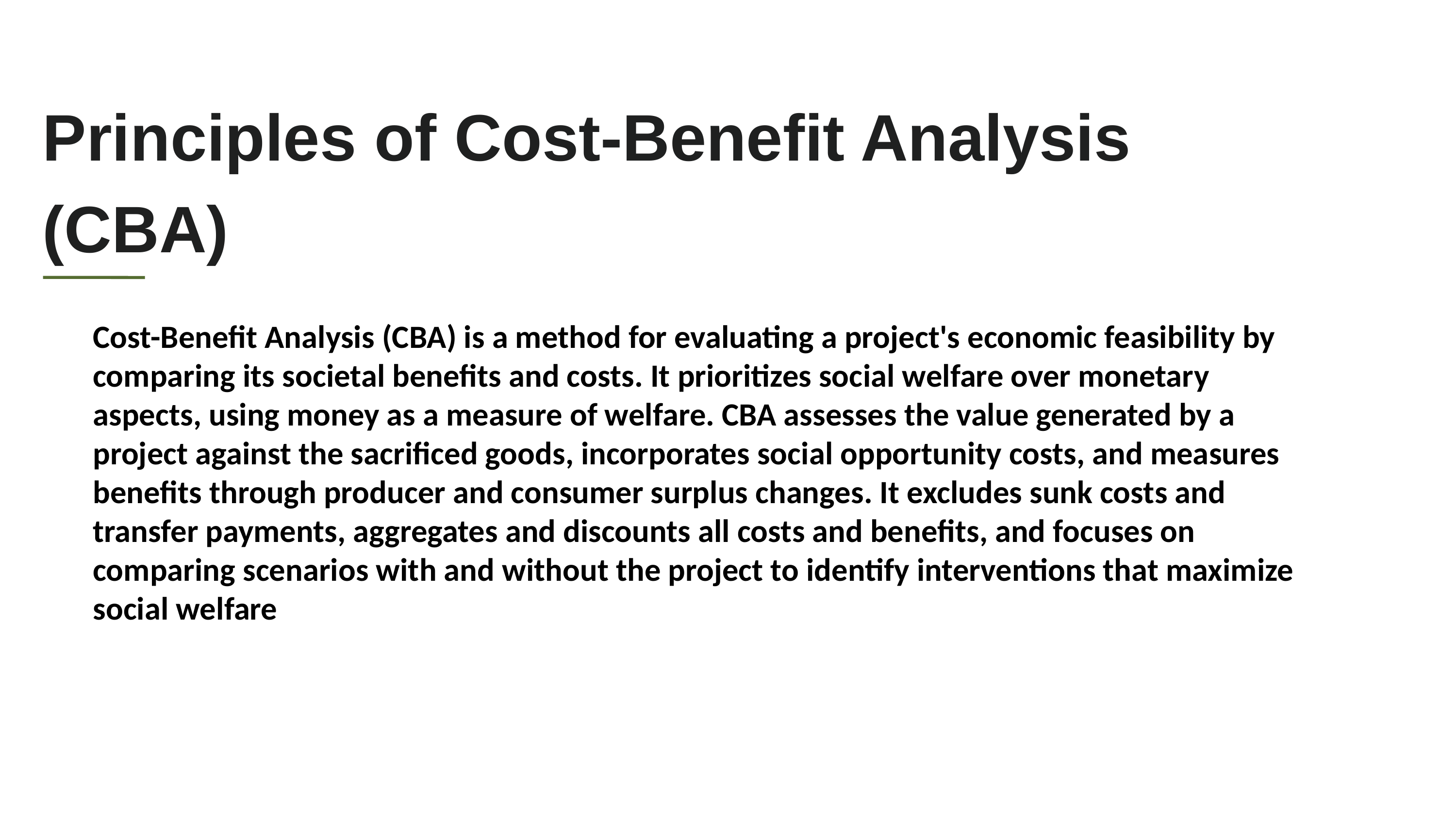

Principles of Cost-Benefit Analysis (CBA)

Cost-Benefit Analysis (CBA) is a method for evaluating a project's economic feasibility by comparing its societal benefits and costs. It prioritizes social welfare over monetary aspects, using money as a measure of welfare. CBA assesses the value generated by a project against the sacrificed goods, incorporates social opportunity costs, and measures benefits through producer and consumer surplus changes. It excludes sunk costs and transfer payments, aggregates and discounts all costs and benefits, and focuses on comparing scenarios with and without the project to identify interventions that maximize social welfare